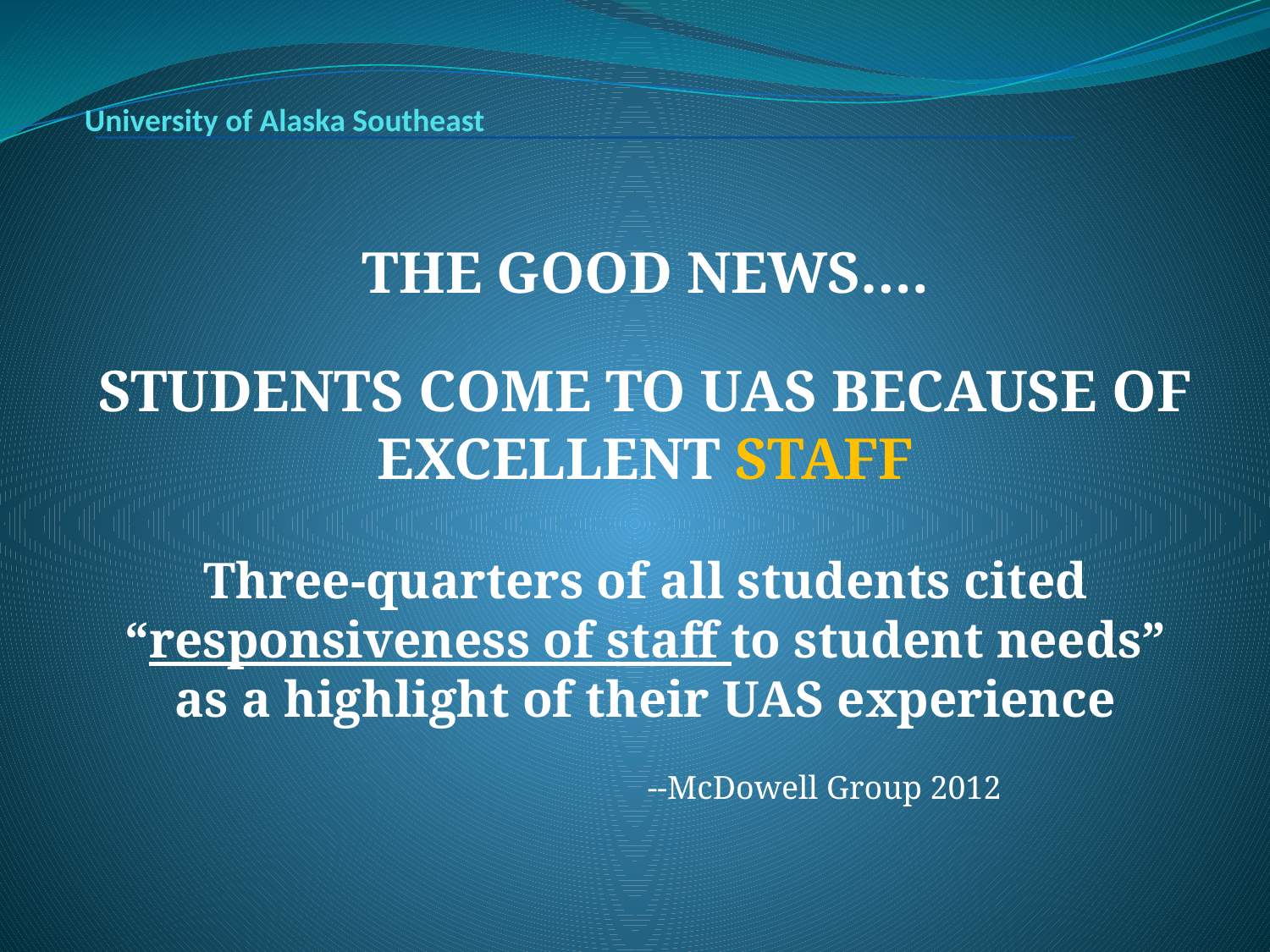

# University of Alaska Southeast

THE GOOD NEWS….

STUDENTS COME TO UAS BECAUSE OF EXCELLENT STAFF

Three-quarters of all students cited “responsiveness of staff to student needs”
as a highlight of their UAS experience

--McDowell Group 2012